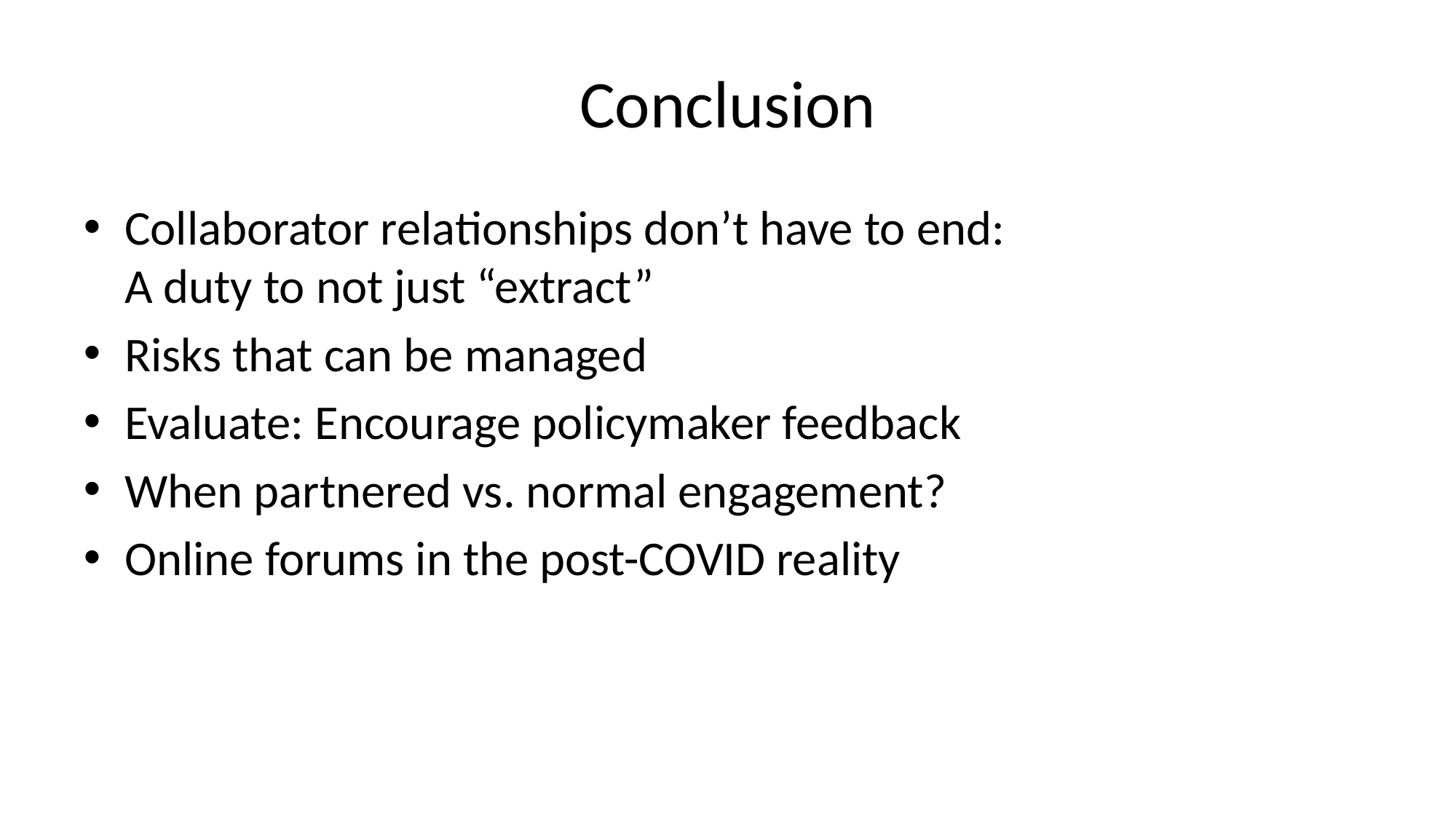

# Conclusion
Collaborator relationships don’t have to end:
A duty to not just “extract”
Risks that can be managed
Evaluate: Encourage policymaker feedback
When partnered vs. normal engagement?
Online forums in the post-COVID reality